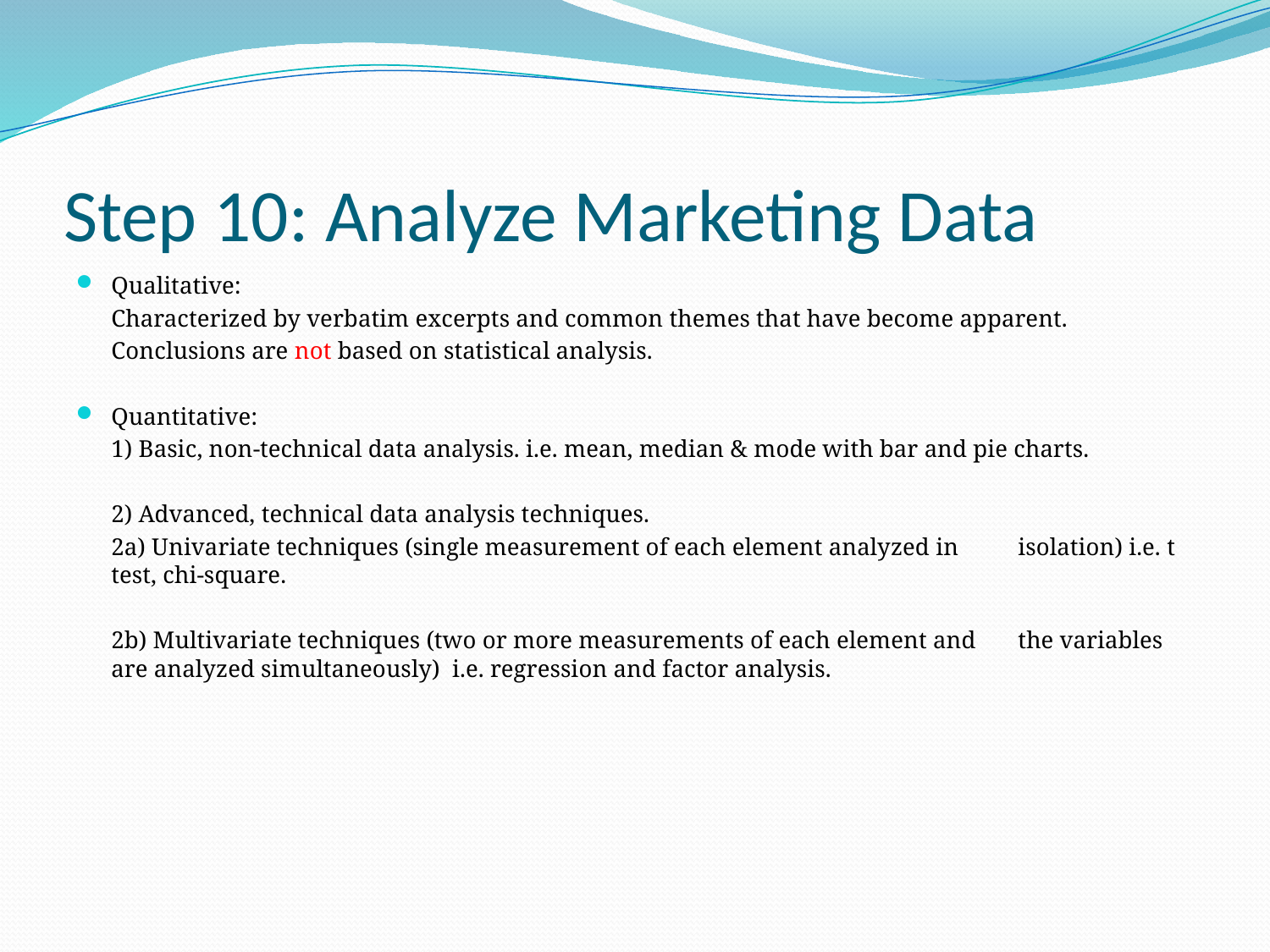

# Step 10: Analyze Marketing Data
Qualitative:
		Characterized by verbatim excerpts and common themes that have become apparent.
		Conclusions are not based on statistical analysis.

Quantitative:
		1) Basic, non-technical data analysis. i.e. mean, median & mode with bar and pie charts.

		2) Advanced, technical data analysis techniques.
			2a) Univariate techniques (single measurement of each element analyzed in 		isolation) i.e. t test, chi-square.

			2b) Multivariate techniques (two or more measurements of each element and 		the variables are analyzed simultaneously)  i.e. regression and factor analysis.